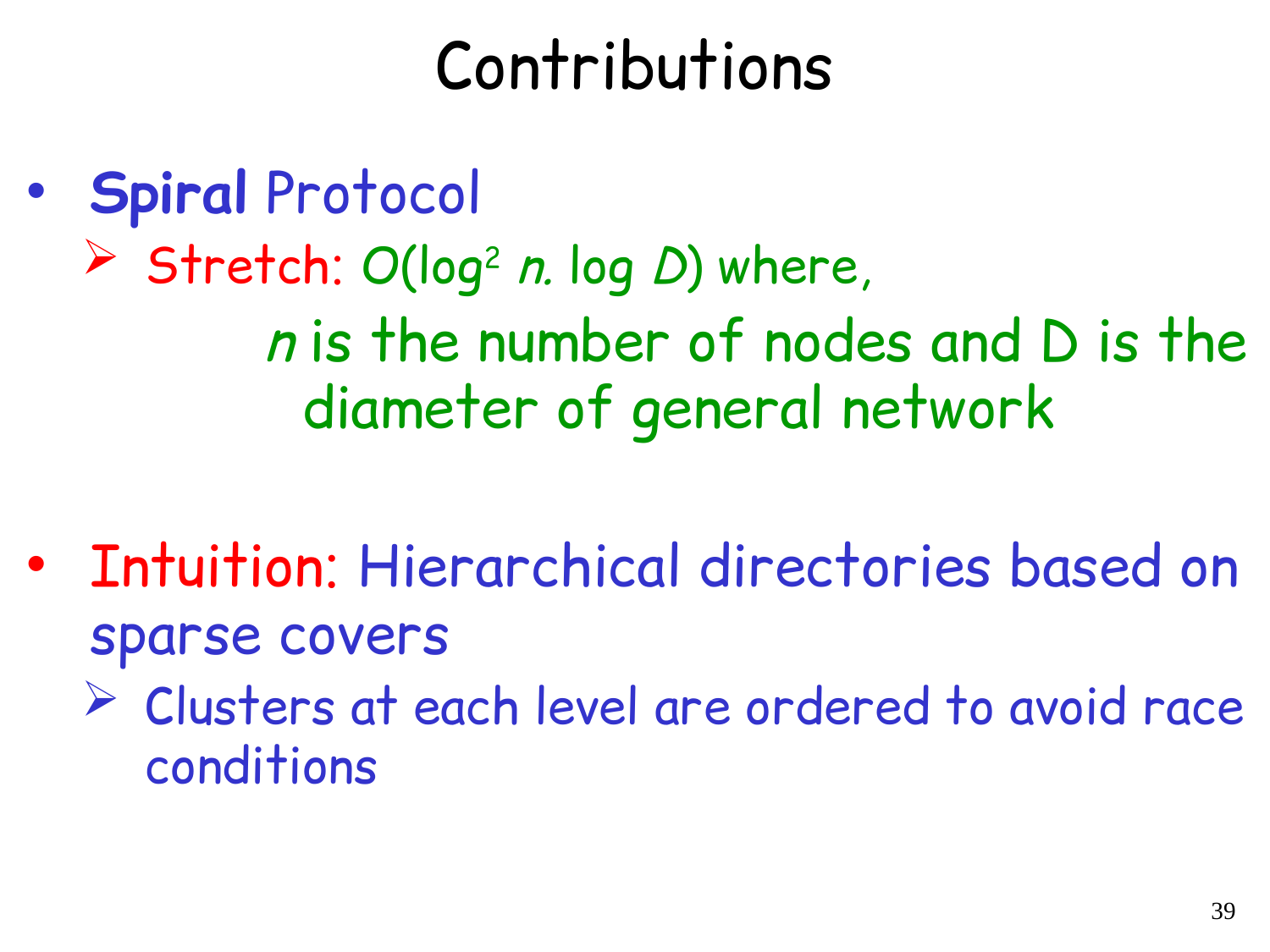

# Contributions
Spiral Protocol
Stretch: O(log2 n. log D) where,
              n is the number of nodes and D is the 	      diameter of general network

Intuition: Hierarchical directories based on sparse covers
Clusters at each level are ordered to avoid race conditions

39